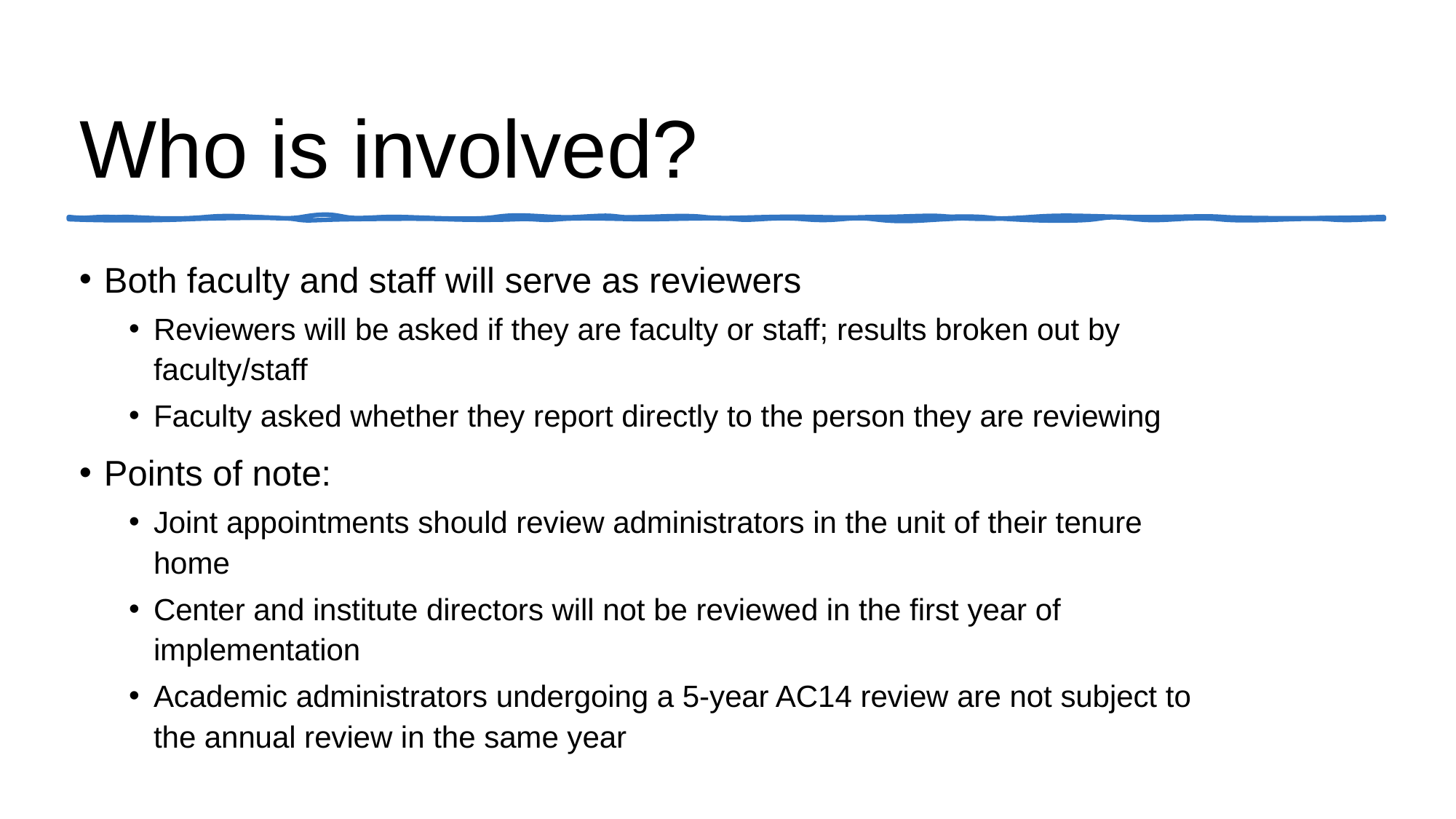

# Who is involved?

Both faculty and staff will serve as reviewers
Reviewers will be asked if they are faculty or staff; results broken out by faculty/staff
Faculty asked whether they report directly to the person they are reviewing
Points of note:
Joint appointments should review administrators in the unit of their tenure home
Center and institute directors will not be reviewed in the first year of implementation
Academic administrators undergoing a 5-year AC14 review are not subject to the annual review in the same year